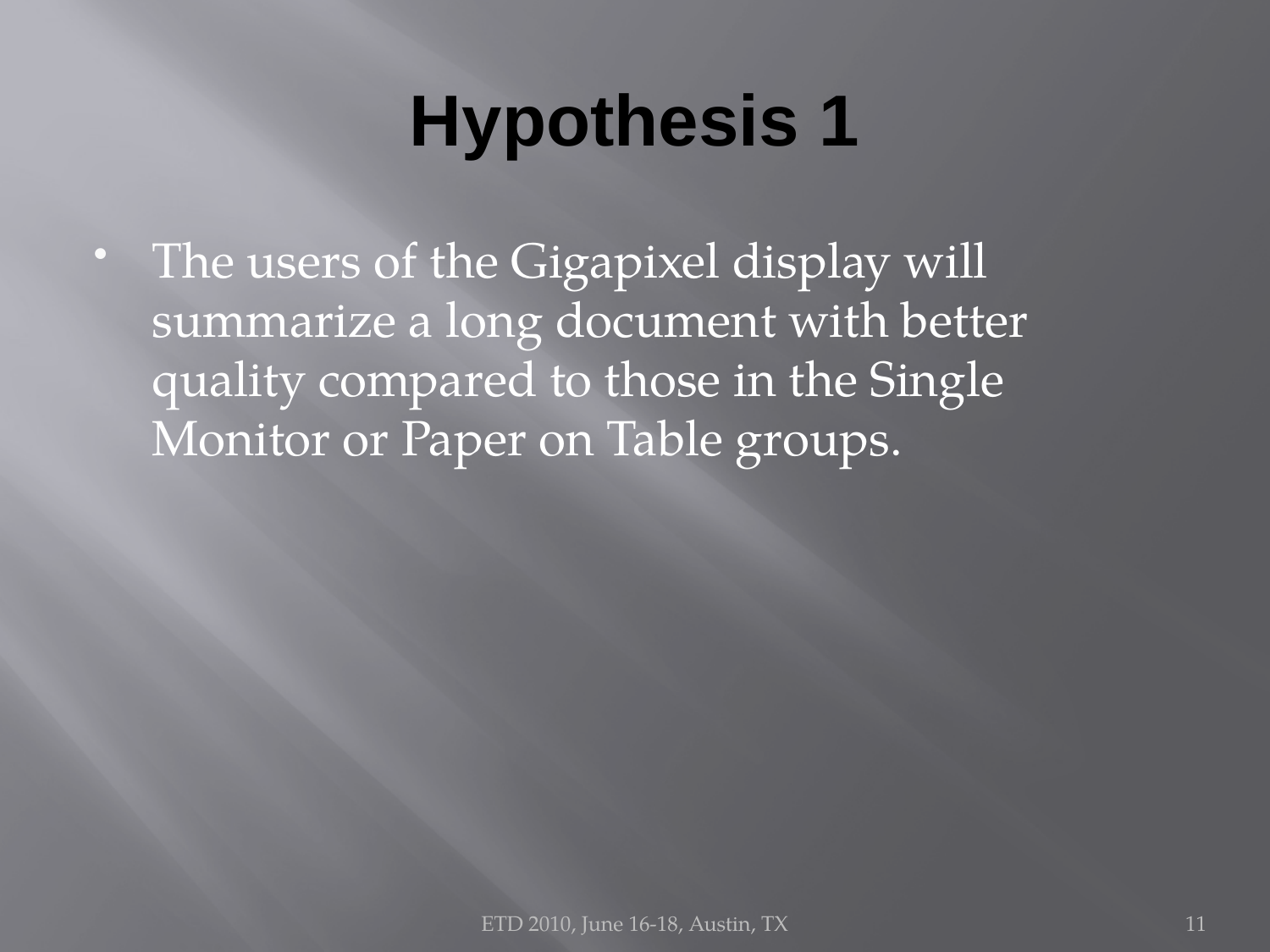

# Hypothesis 1
The users of the Gigapixel display will summarize a long document with better quality compared to those in the Single Monitor or Paper on Table groups.
ETD 2010, June 16-18, Austin, TX
11